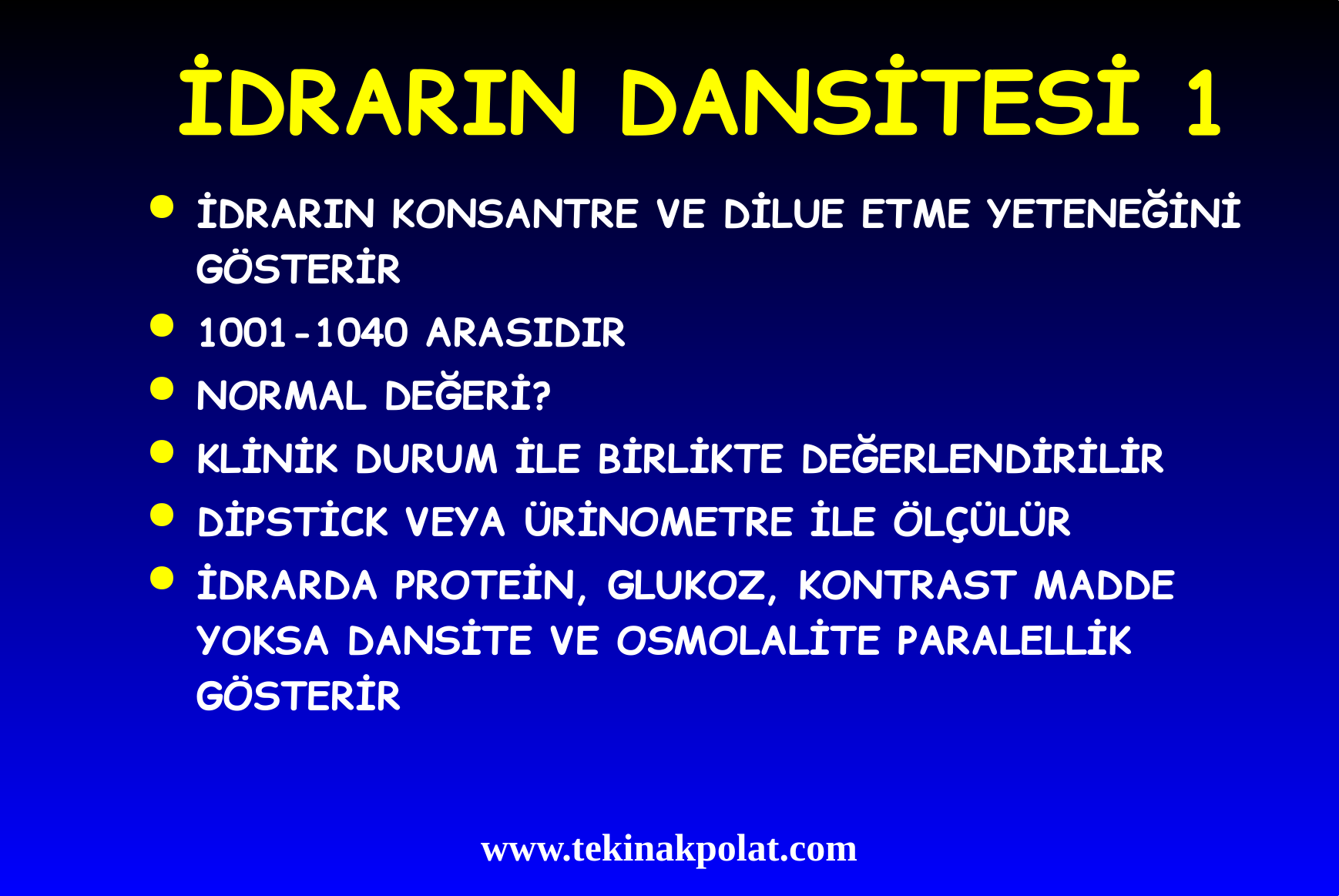

# İDRARIN DANSİTESİ 1
İDRARIN KONSANTRE VE DİLUE ETME YETENEĞİNİ GÖSTERİR
1001-1040 ARASIDIR
NORMAL DEĞERİ?
KLİNİK DURUM İLE BİRLİKTE DEĞERLENDİRİLİR
DİPSTİCK VEYA ÜRİNOMETRE İLE ÖLÇÜLÜR
İDRARDA PROTEİN, GLUKOZ, KONTRAST MADDE YOKSA DANSİTE VE OSMOLALİTE PARALELLİK GÖSTERİR

www.tekinakpolat.com